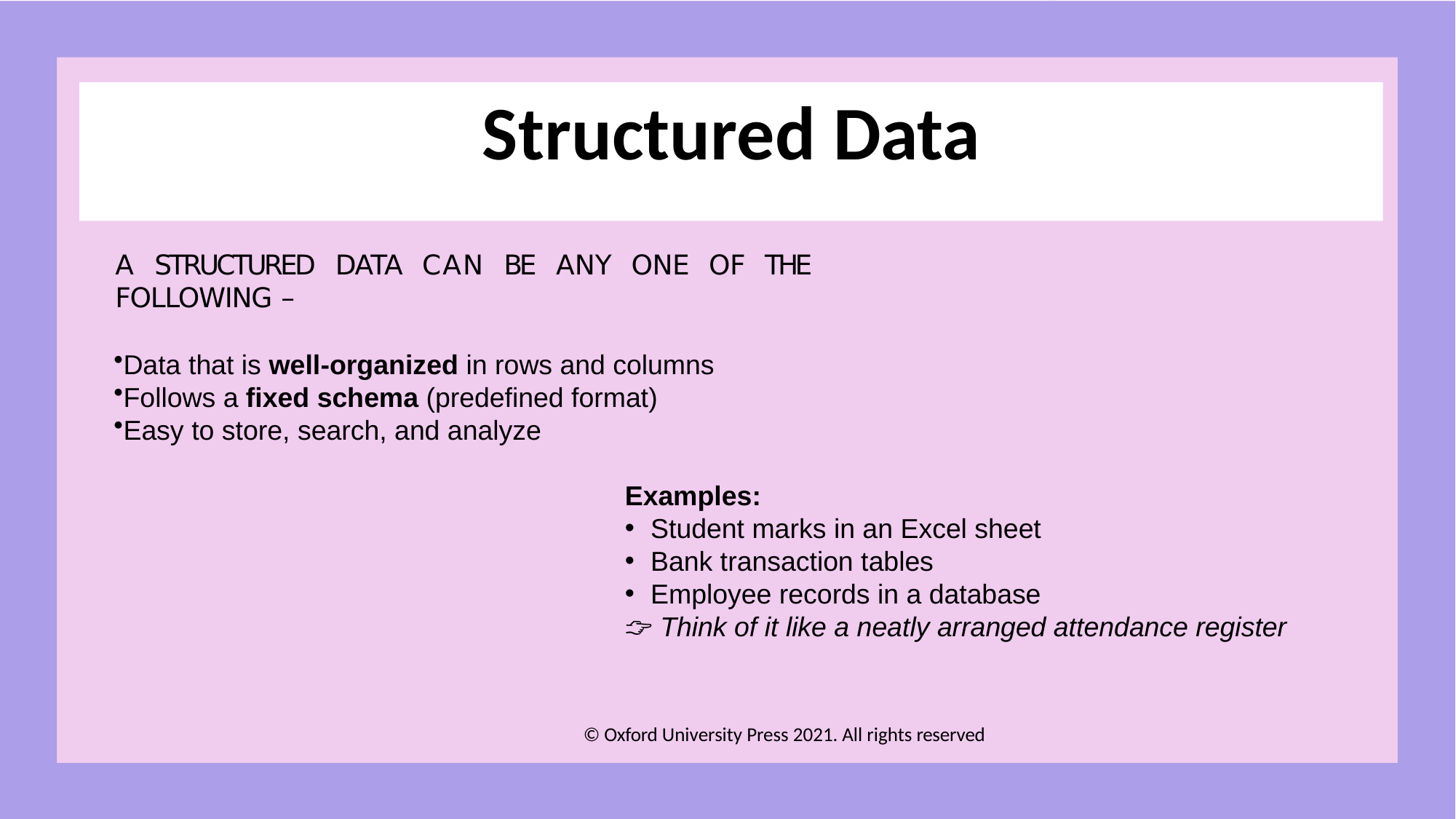

# Structured Data
A STRUCTURED DATA CAN BE ANY ONE OF THE FOLLOWING –

Data that is well-organized in rows and columns
Follows a fixed schema (predefined format)
Easy to store, search, and analyze

Examples:
Student marks in an Excel sheet
Bank transaction tables
Employee records in a database
👉 Think of it like a neatly arranged attendance register
© Oxford University Press 2021. All rights reserved